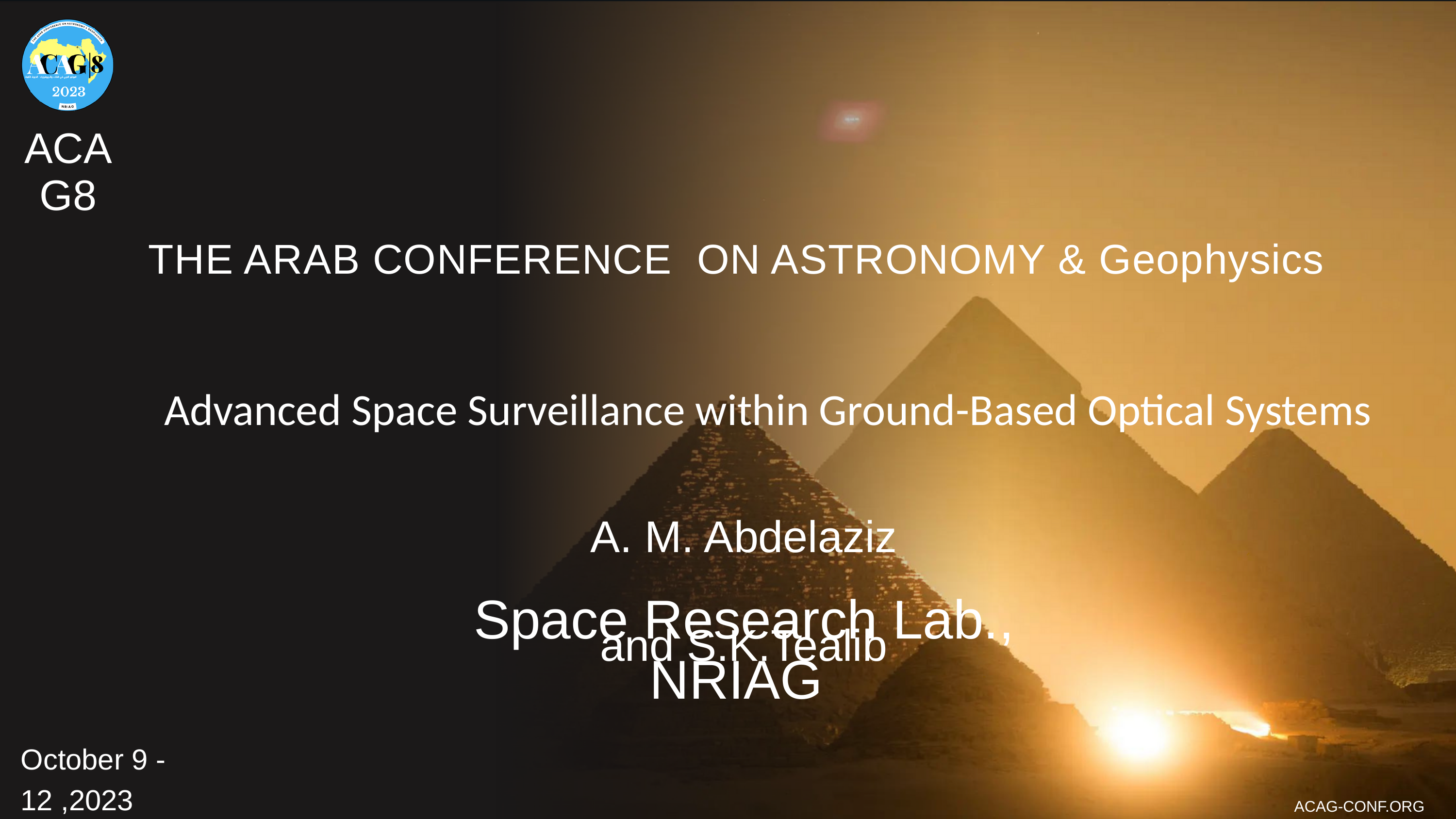

ACAG8

THE ARAB CONFERENCE  ON ASTRONOMY & Geophysics

Advanced Space Surveillance within Ground-Based Optical Systems
A. M. Abdelaziz and S.K.Tealib
Space Research Lab., NRIAG
October 9 -12 ,2023
Cairo-Egypt
ACAG-CONF.ORG